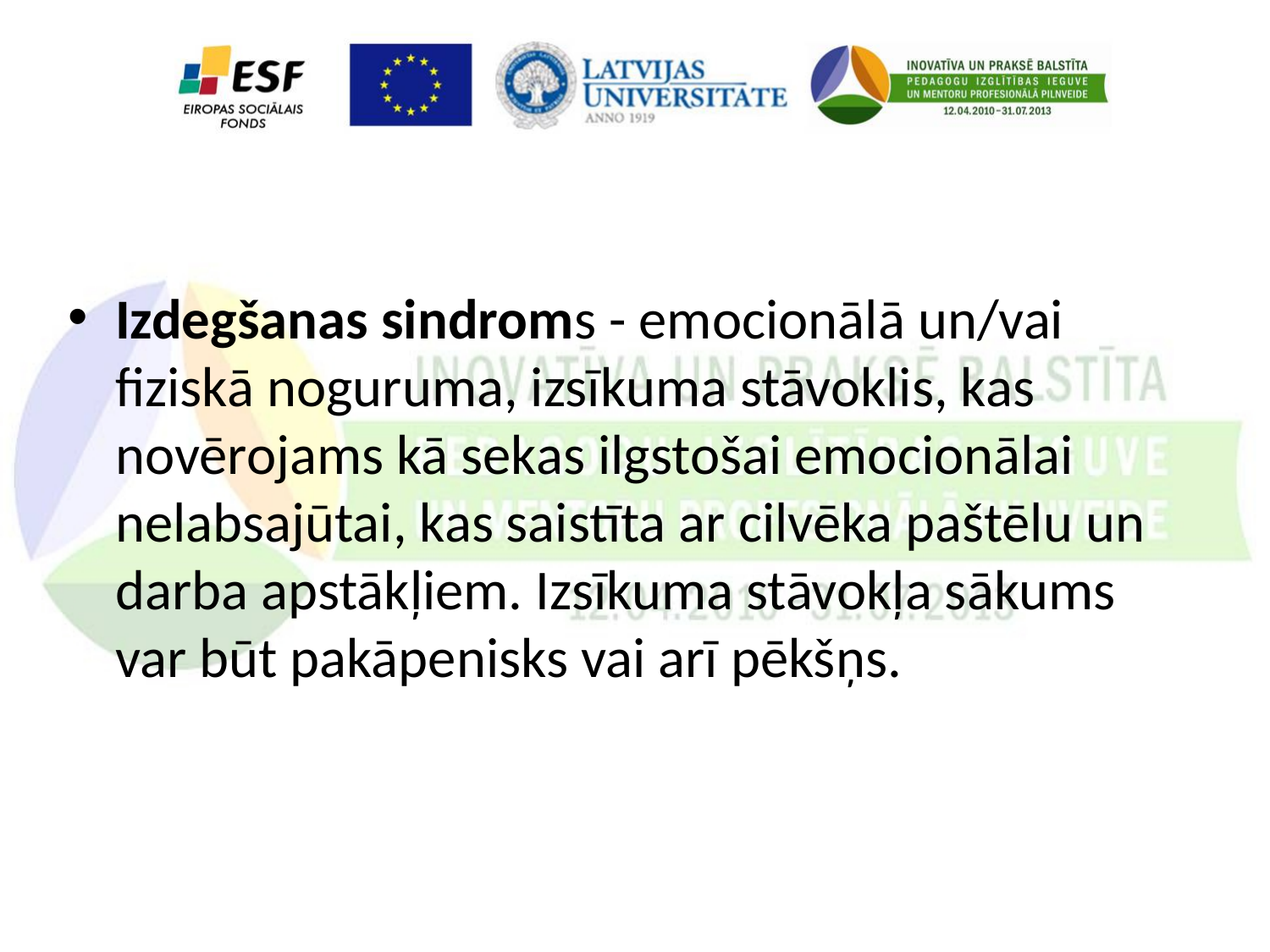

Izdegšanas sindroms - emocionālā un/vai fiziskā noguruma, izsīkuma stāvoklis, kas novērojams kā sekas ilgstošai emocionālai nelabsajūtai, kas saistīta ar cilvēka paštēlu un darba apstākļiem. Izsīkuma stāvokļa sākums var būt pakāpenisks vai arī pēkšņs.